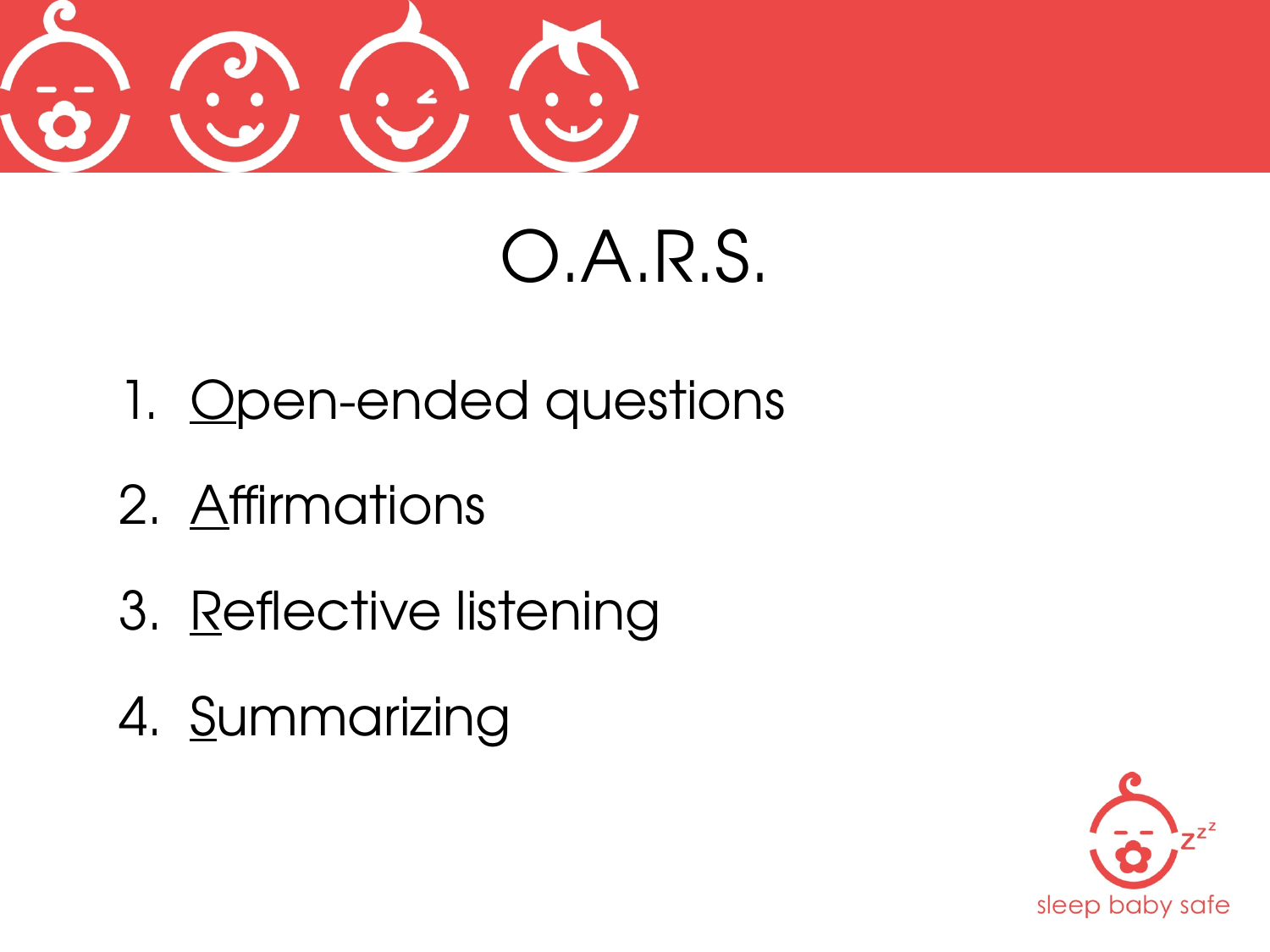

# O.A.R.S.
Open-ended questions
Affirmations
Reflective listening
Summarizing